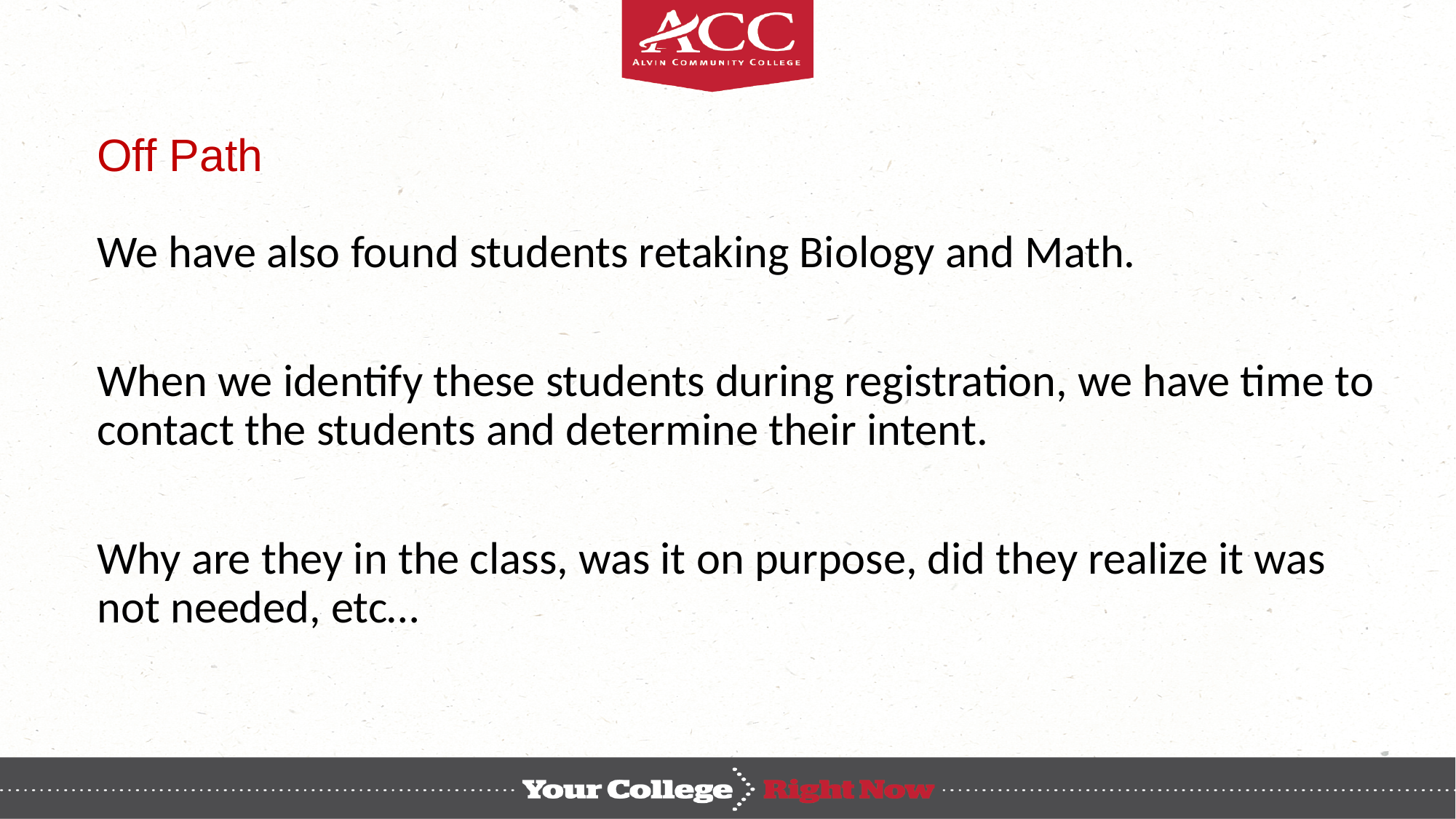

# Off Path
We have also found students retaking Biology and Math.

When we identify these students during registration, we have time to contact the students and determine their intent.

Why are they in the class, was it on purpose, did they realize it was not needed, etc…